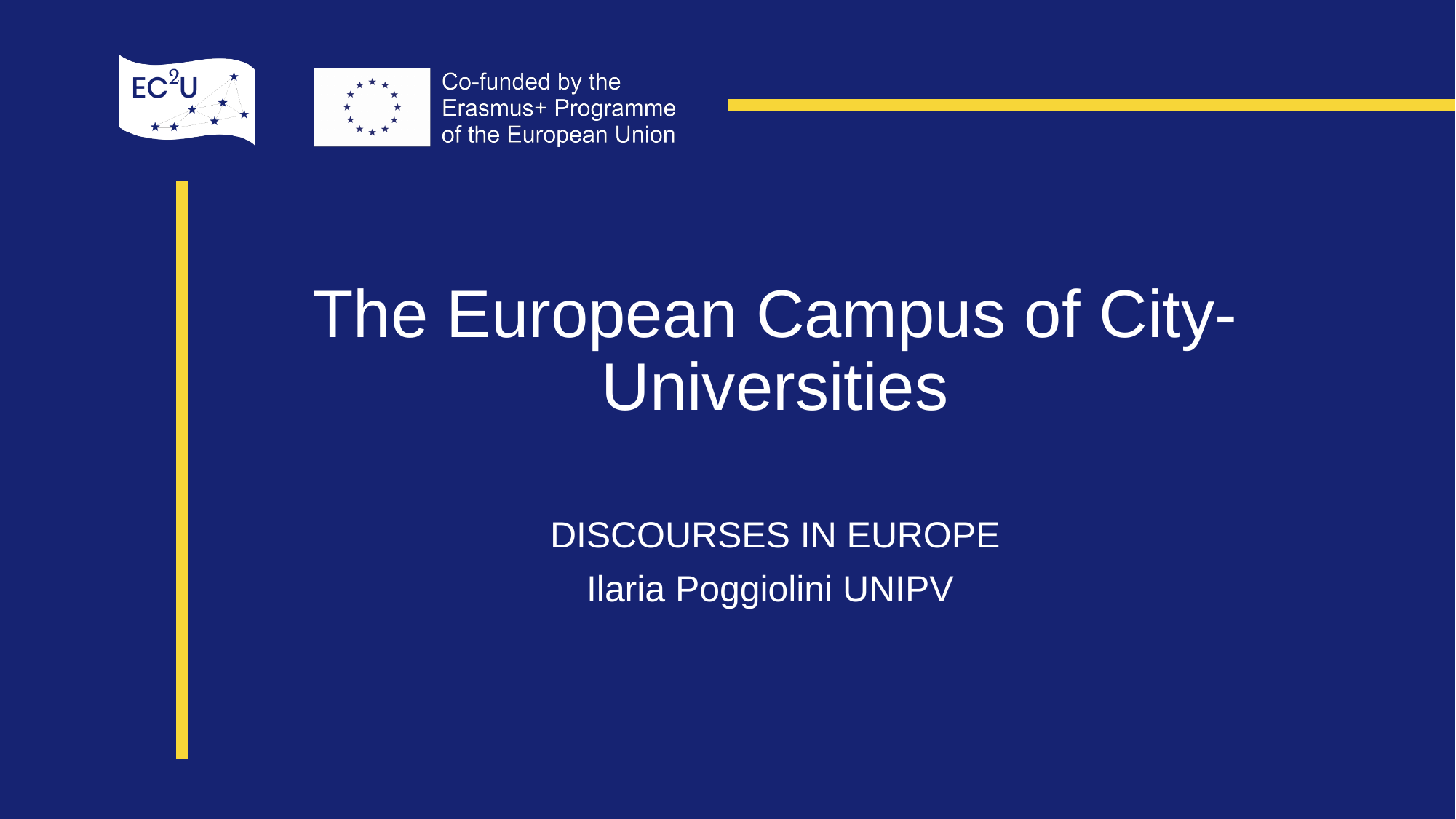

# The European Campus of City-Universities
DISCOURSES IN EUROPE
Ilaria Poggiolini UNIPV